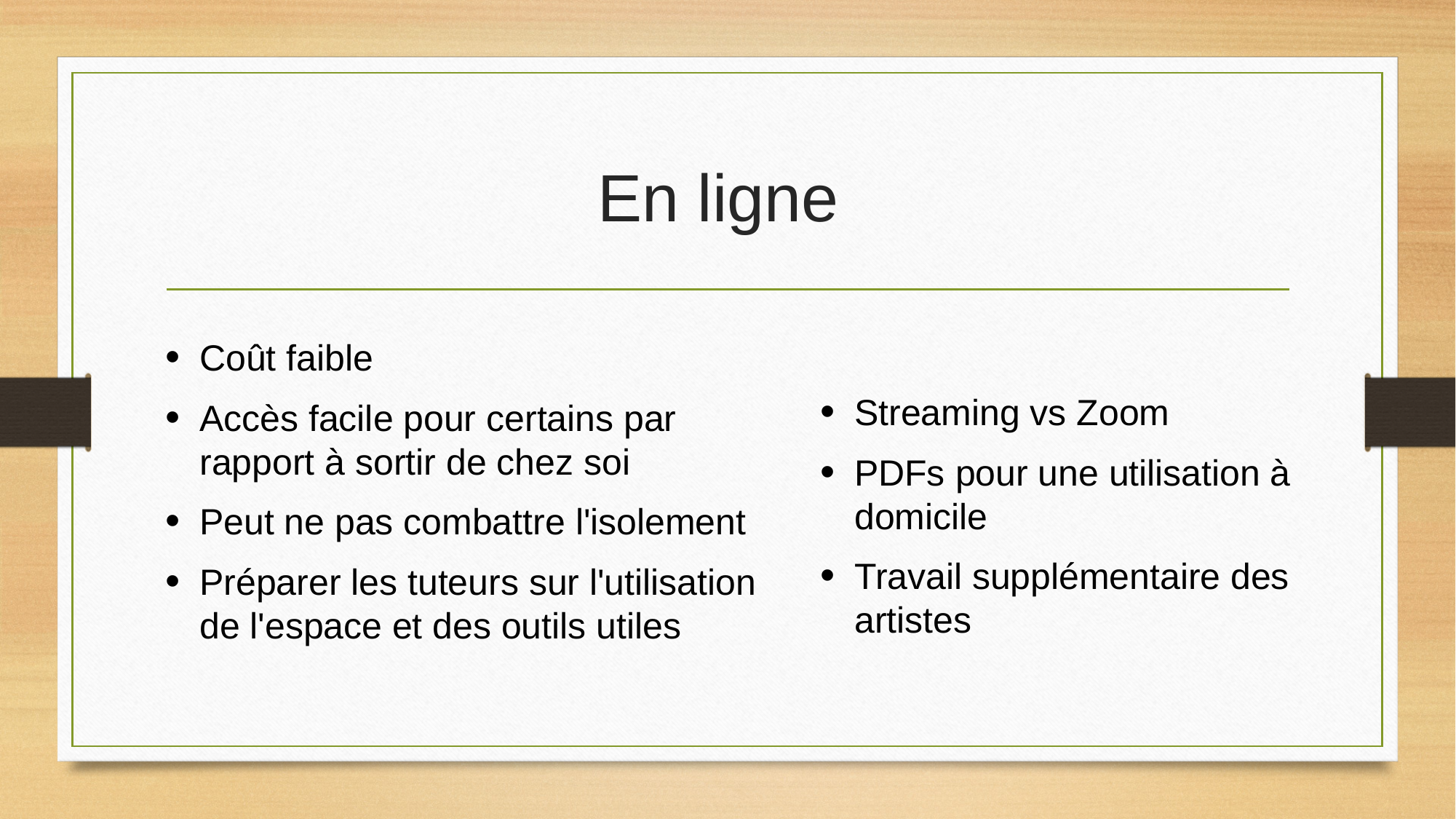

# En ligne
Coût faible
Accès facile pour certains par rapport à sortir de chez soi
Peut ne pas combattre l'isolement
Préparer les tuteurs sur l'utilisation de l'espace et des outils utiles
Streaming vs Zoom
PDFs pour une utilisation à domicile
Travail supplémentaire des artistes